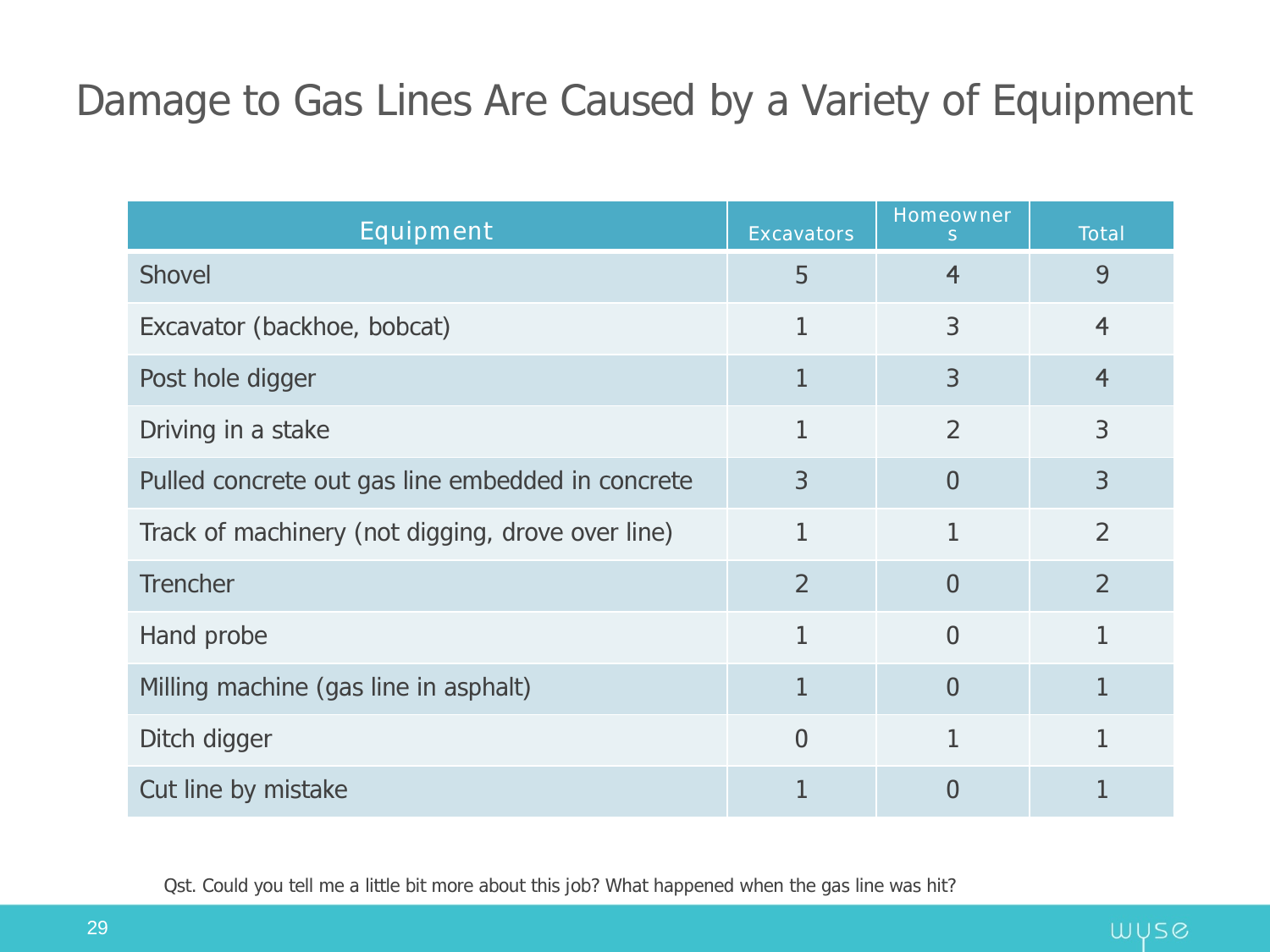

# Damage to Gas Lines Are Caused by a Variety of Equipment
| Equipment | Excavators | Homeowners | Total |
| --- | --- | --- | --- |
| Shovel | 5 | 4 | 9 |
| Excavator (backhoe, bobcat) | 1 | 3 | 4 |
| Post hole digger | 1 | 3 | 4 |
| Driving in a stake | 1 | 2 | 3 |
| Pulled concrete out gas line embedded in concrete | 3 | 0 | 3 |
| Track of machinery (not digging, drove over line) | 1 | 1 | 2 |
| Trencher | 2 | 0 | 2 |
| Hand probe | 1 | 0 | 1 |
| Milling machine (gas line in asphalt) | 1 | 0 | 1 |
| Ditch digger | 0 | 1 | 1 |
| Cut line by mistake | 1 | 0 | 1 |
Qst. Could you tell me a little bit more about this job? What happened when the gas line was hit?
29